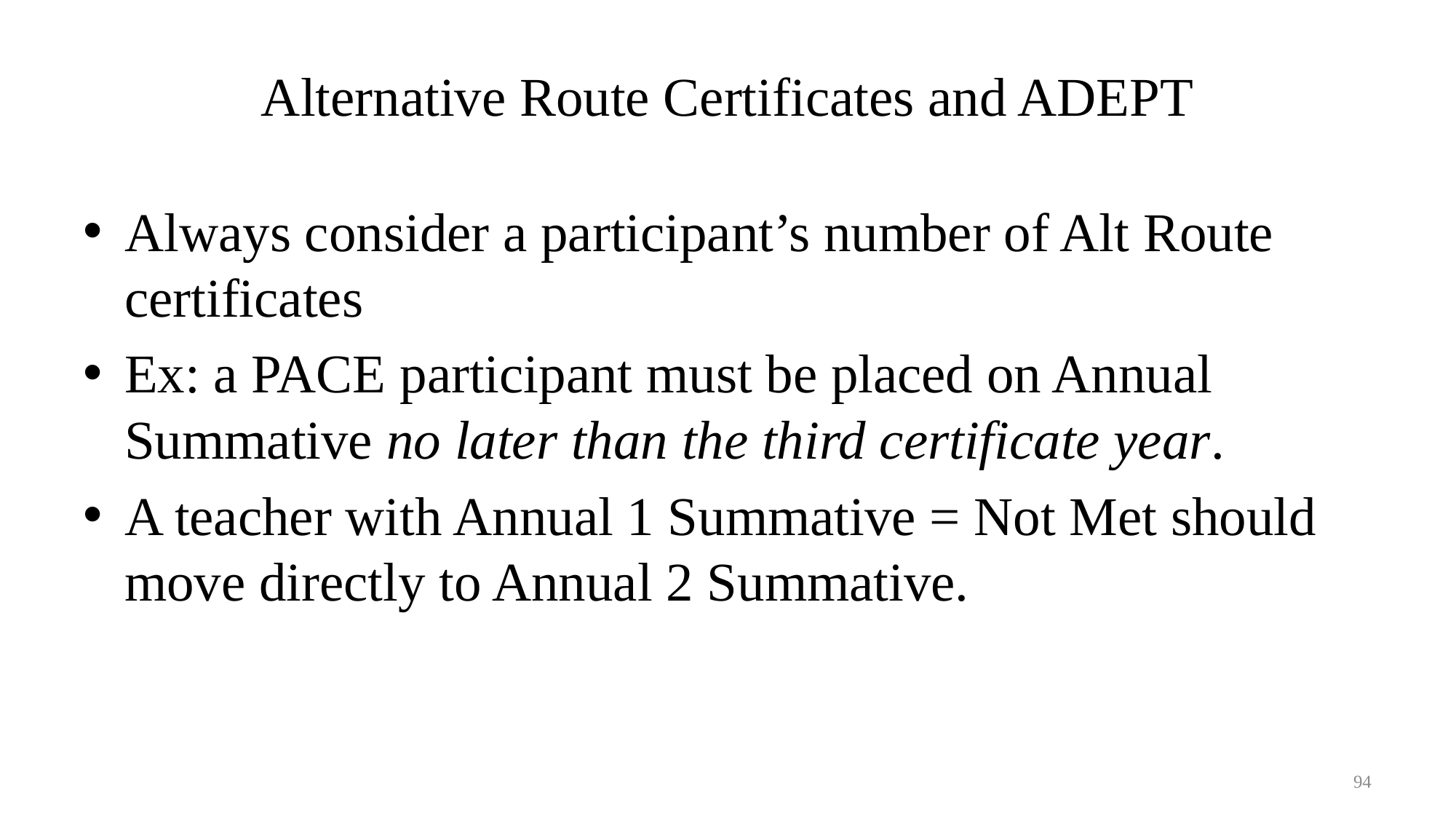

# Alternative Route Certificates and ADEPT Slide 3
Always consider a participant’s number of Alt Route certificates
Ex: a PACE participant must be placed on Annual Summative no later than the third certificate year.
A teacher with Annual 1 Summative = Not Met should move directly to Annual 2 Summative.

94